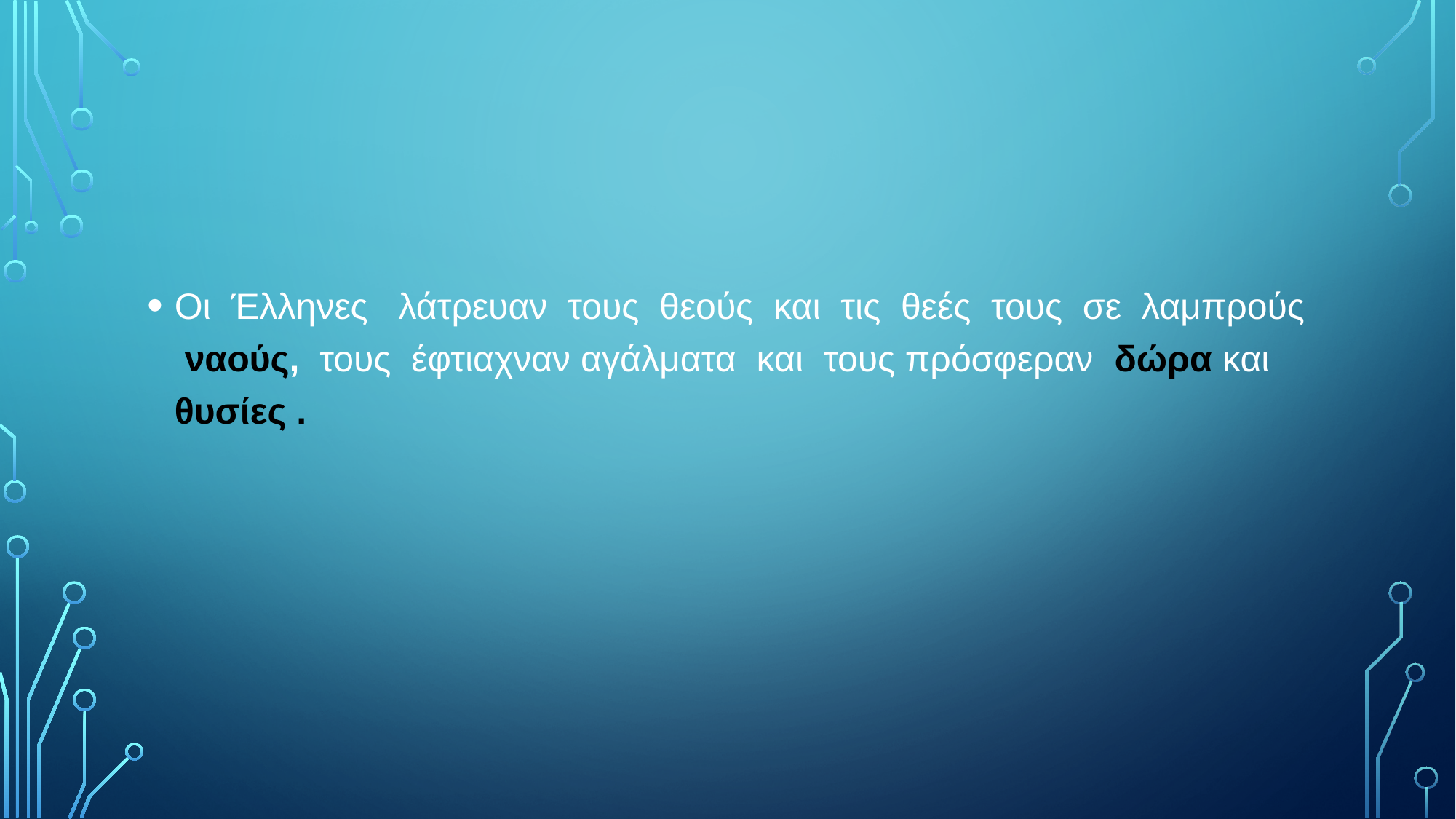

Οι  Έλληνες   λάτρευαν  τους  θεούς  και  τις  θεές  τους  σε  λαμπρούς  ναούς,  τους  έφτιαχναν αγάλματα  και  τους πρόσφεραν  δώρα και  θυσίες .